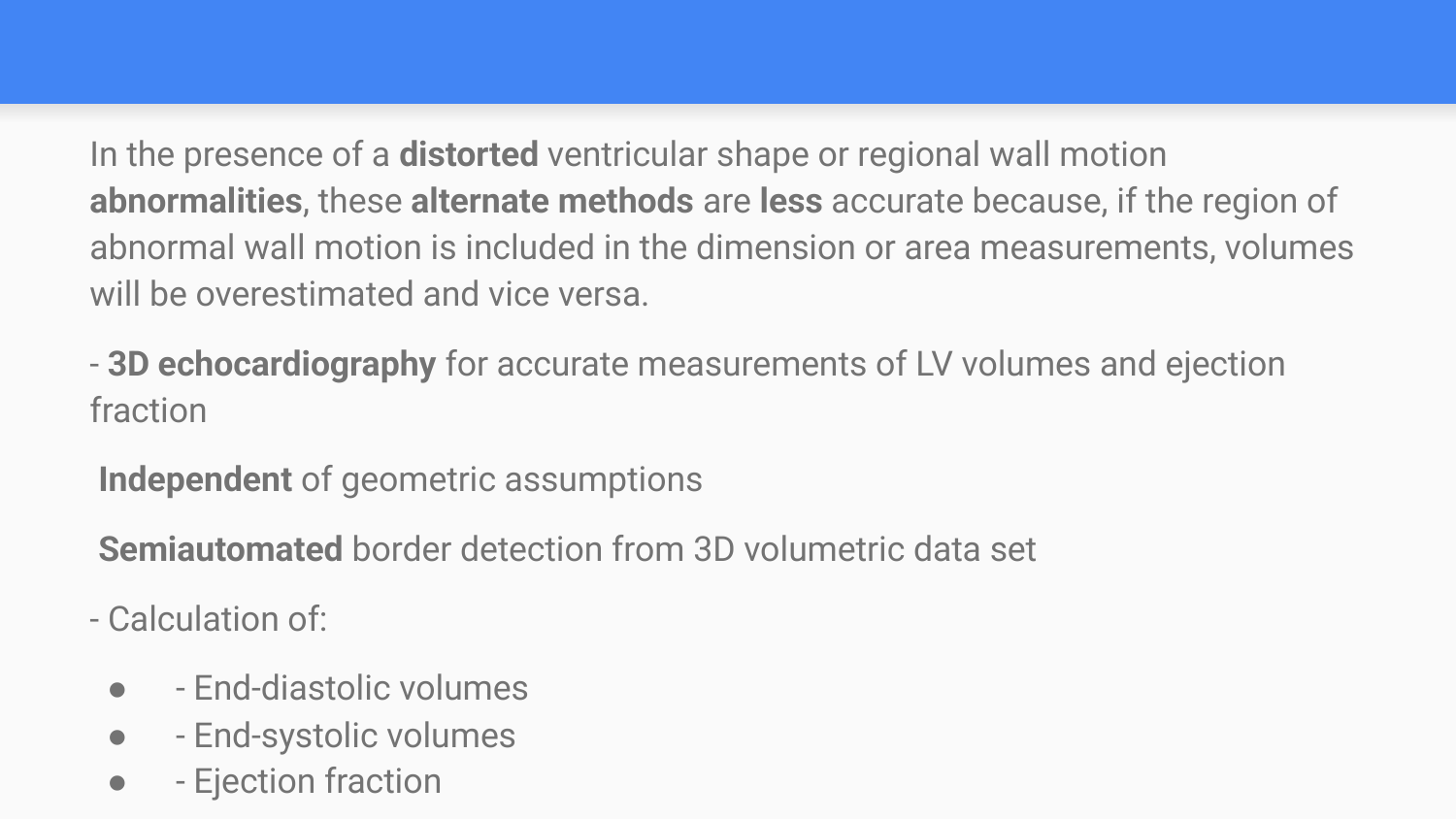

#
In the presence of a distorted ventricular shape or regional wall motion abnormalities, these alternate methods are less accurate because, if the region of abnormal wall motion is included in the dimension or area measurements, volumes will be overestimated and vice versa.
- 3D echocardiography for accurate measurements of LV volumes and ejection fraction
 Independent of geometric assumptions
 Semiautomated border detection from 3D volumetric data set
- Calculation of:
  - End-diastolic volumes
  - End-systolic volumes
  - Ejection fraction